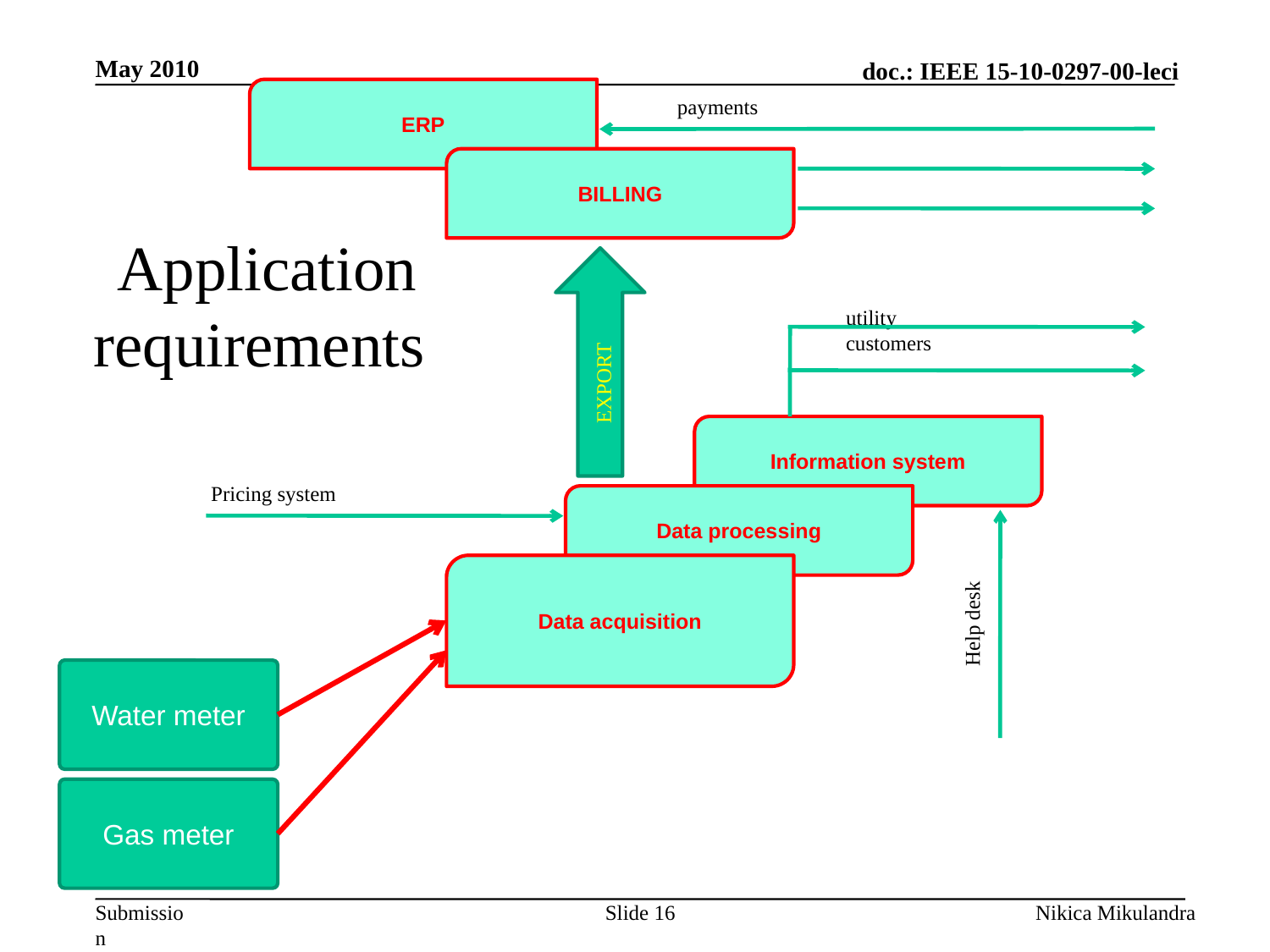

May 2010
ERP
payments
BILLING
# Application requirements

utility
customers
EXPORT
Information system
Pricing system
Data processing
Data acquisition
Help desk
Water meter
Gas meter
Slide 16
Nikica Mikulandra